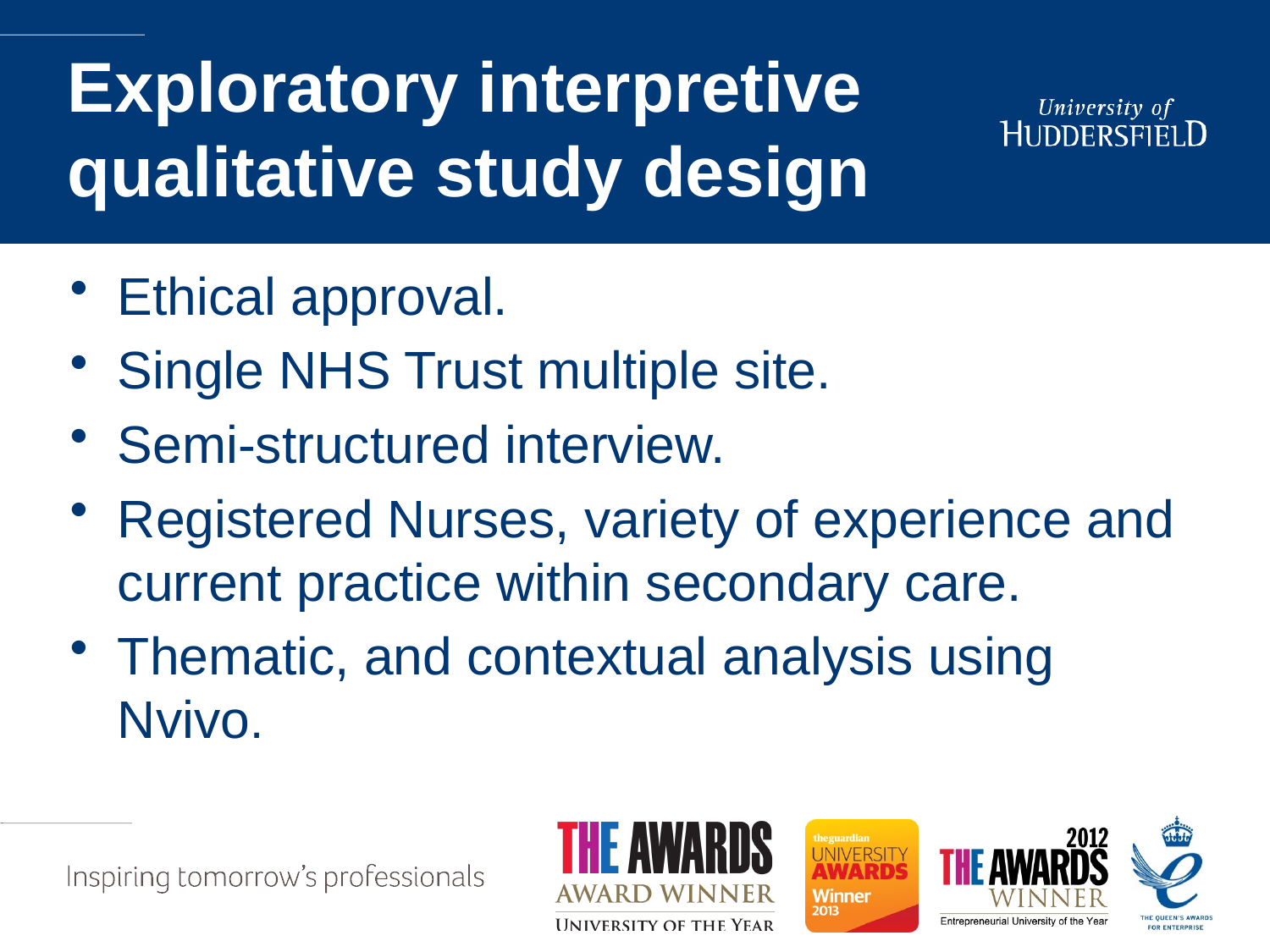

# Exploratory interpretive qualitative study design
Ethical approval.
Single NHS Trust multiple site.
Semi-structured interview.
Registered Nurses, variety of experience and current practice within secondary care.
Thematic, and contextual analysis using Nvivo.